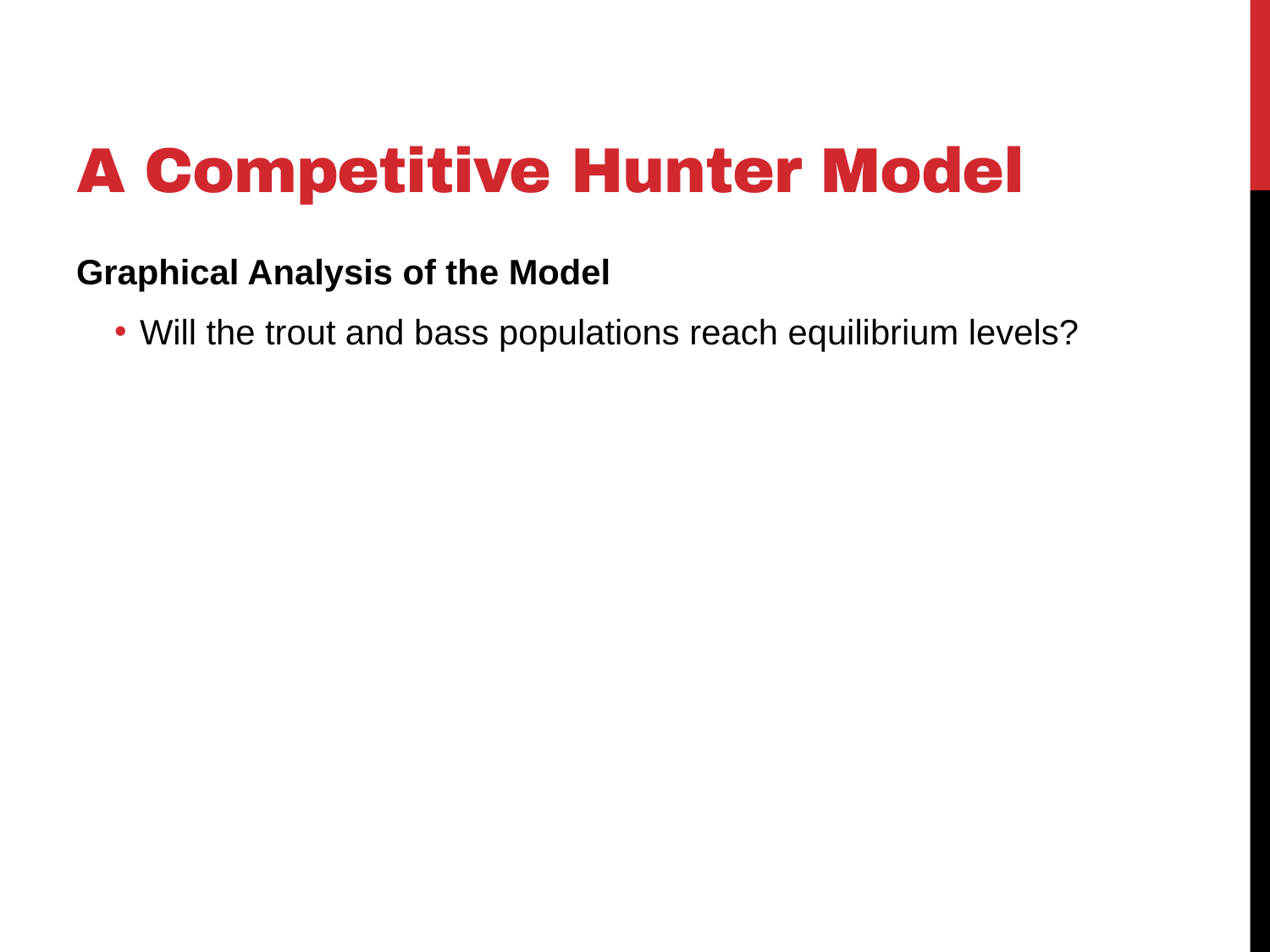

# A Competitive Hunter Model
Graphical Analysis of the Model
Will the trout and bass populations reach equilibrium levels?